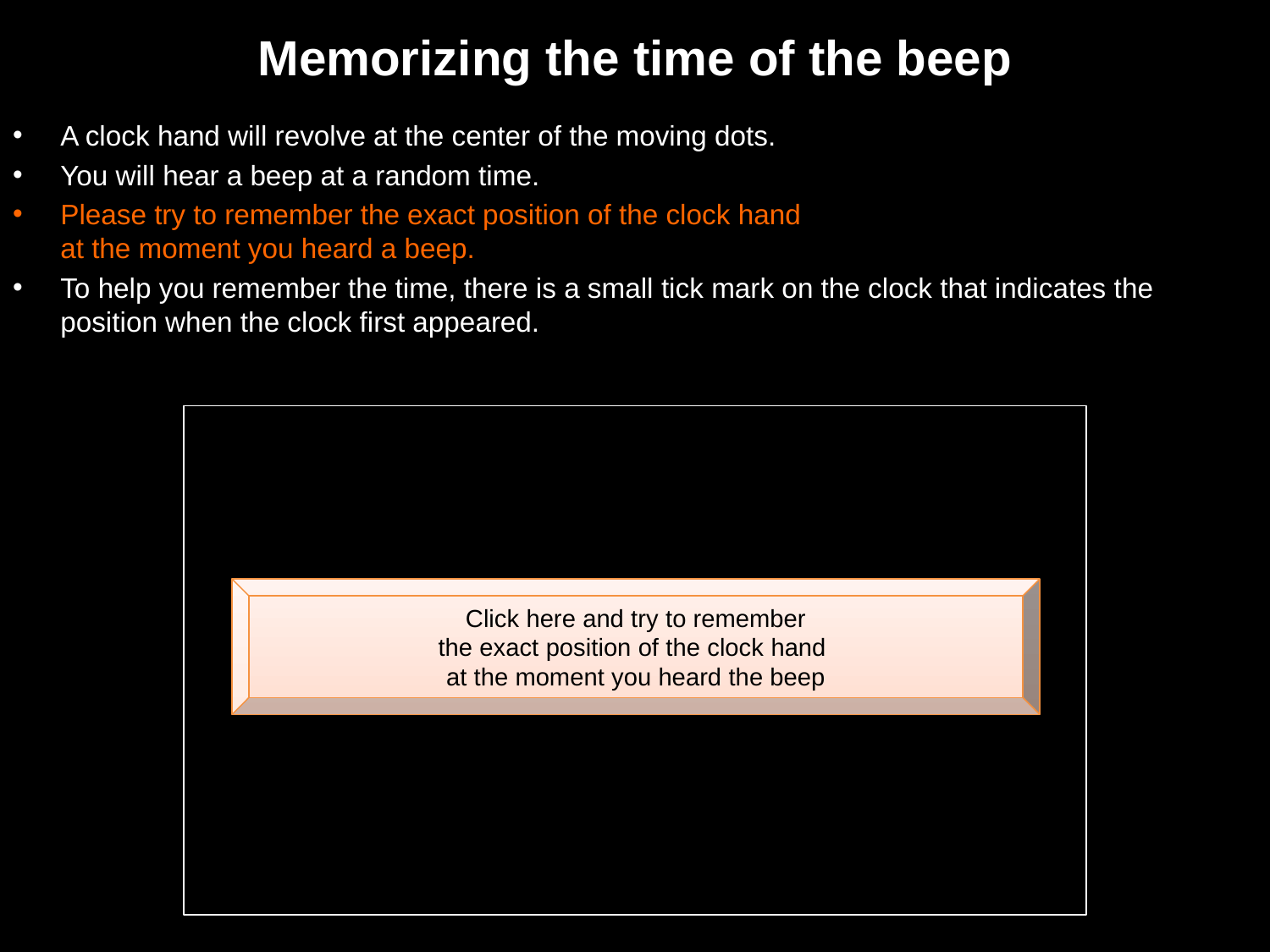

# Memorizing the time of the beep
A clock hand will revolve at the center of the moving dots.
You will hear a beep at a random time.
Please try to remember the exact position of the clock hand
at the moment you heard a beep.
To help you remember the time, there is a small tick mark on the clock that indicates the position when the clock first appeared.

Click here and try to remember
the exact position of the clock hand
at the moment you heard the beep